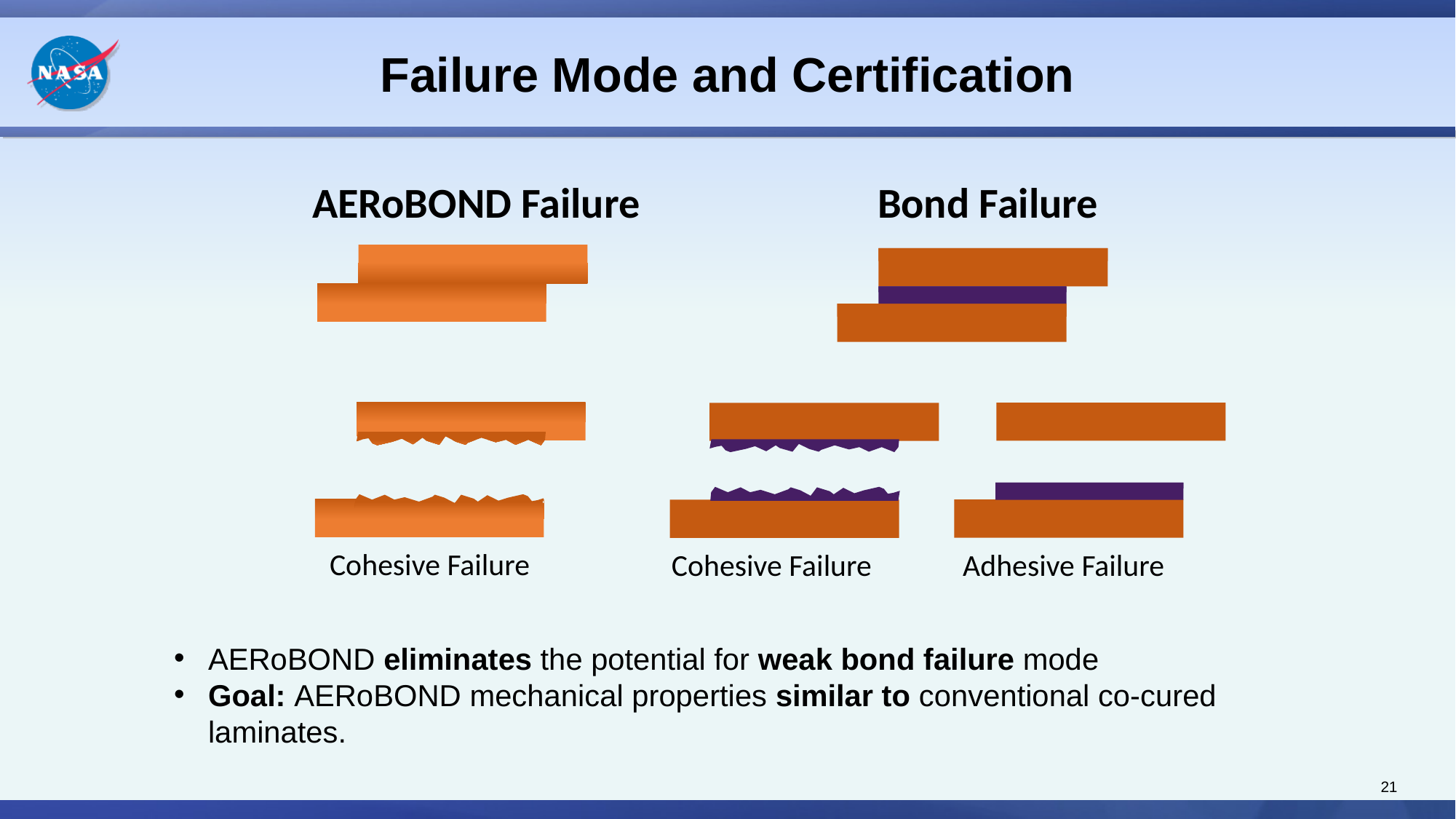

# Failure Mode and Certification
AERoBOND Failure

Cohesive Failure
Bond Failure

Cohesive Failure
Adhesive Failure
AERoBOND eliminates the potential for weak bond failure mode
Goal: AERoBOND mechanical properties similar to conventional co-cured laminates.